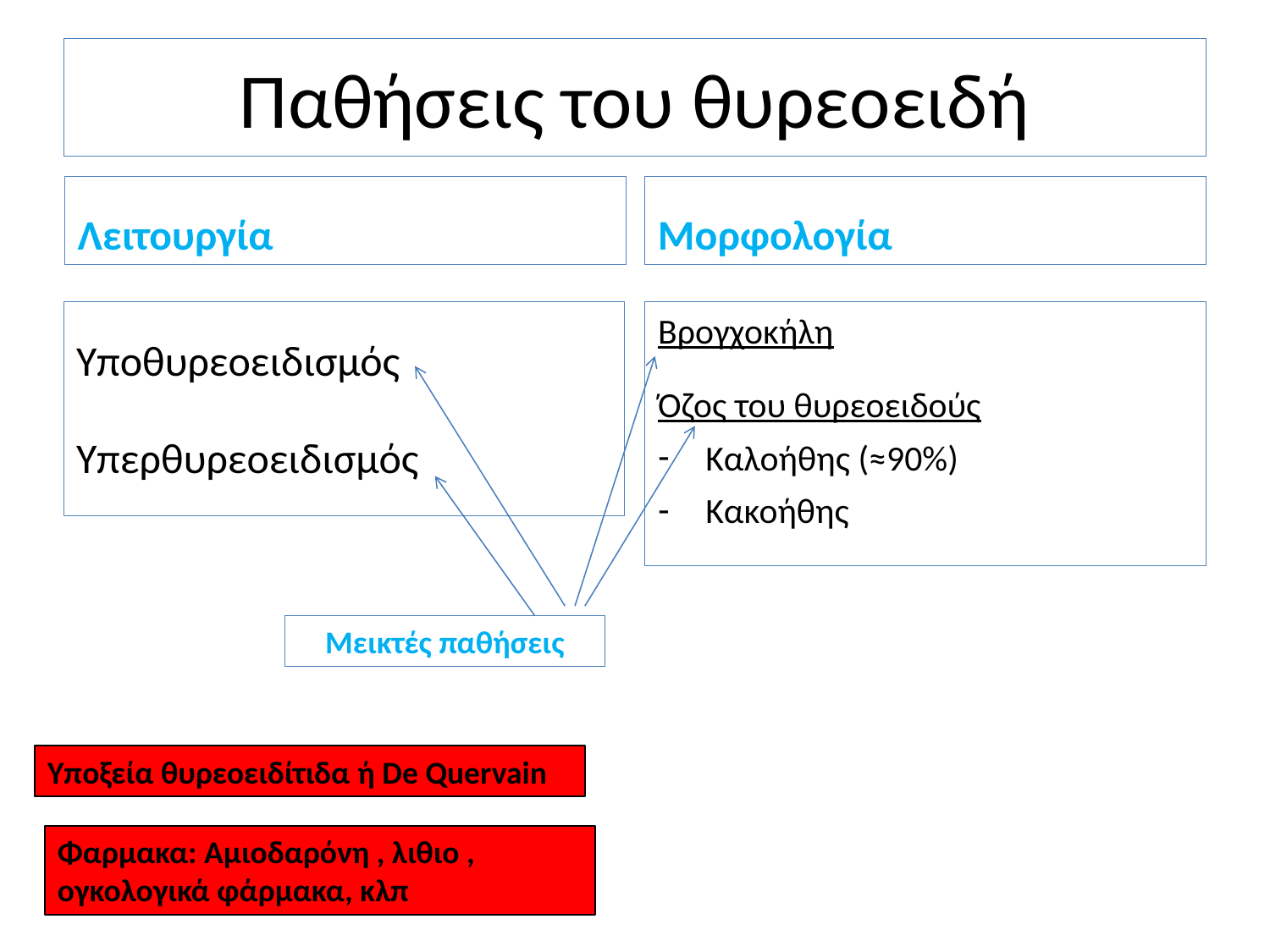

# Παθήσεις του θυρεοειδή
Λειτουργία
Μορφολογία
Υποθυρεοειδισμός
Υπερθυρεοειδισμός
Βρογχοκήλη
Όζος του θυρεοειδούς
Καλοήθης (≈90%)
Κακοήθης
Μεικτές παθήσεις
Υποξεία θυρεοειδίτιδα ή De Quervain
Φαρμακα: Αμιοδαρόνη , λιθιο , ογκολογικά φάρμακα, κλπ